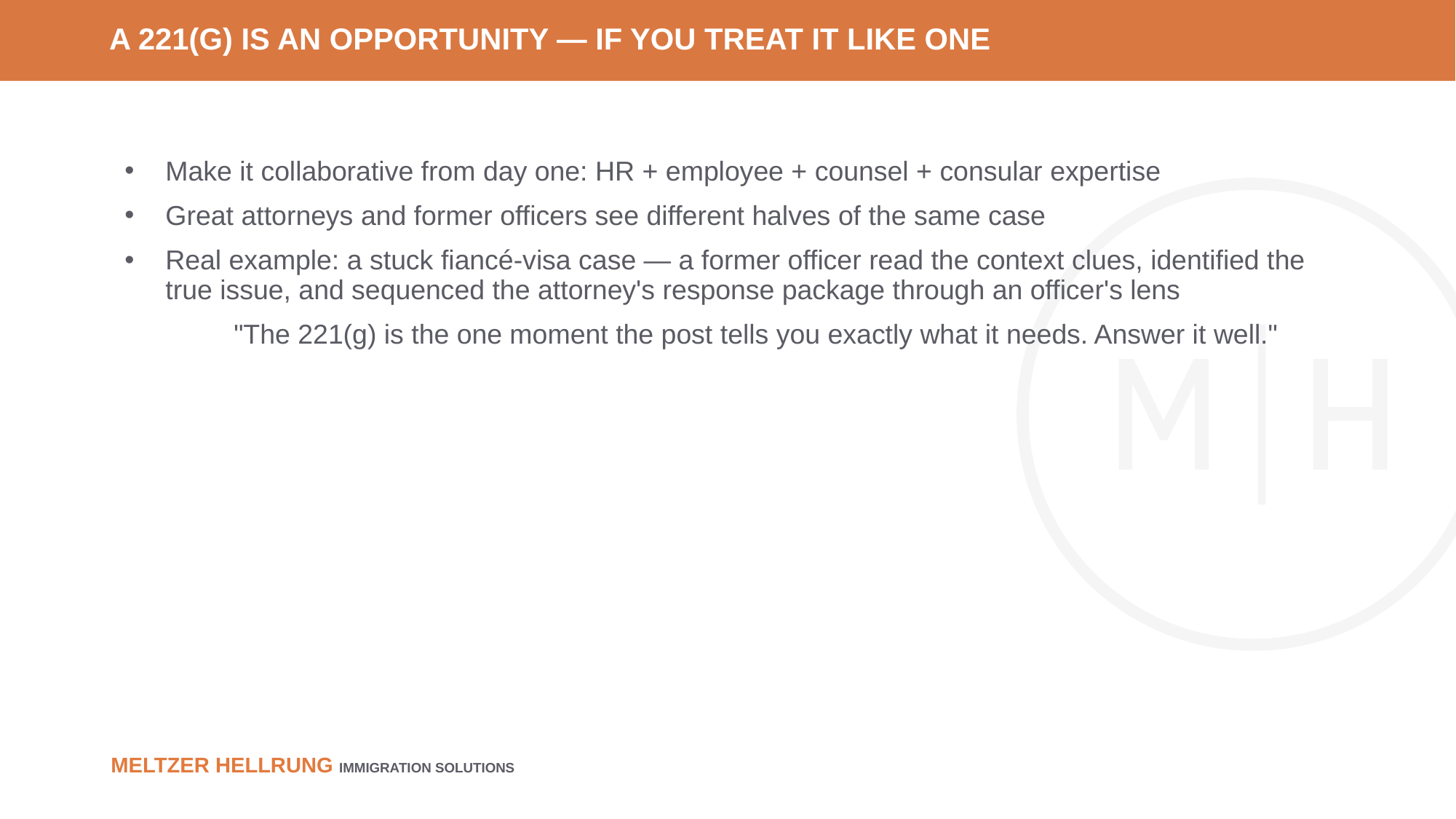

# A 221(G) IS AN OPPORTUNITY — IF YOU TREAT IT LIKE ONE
Make it collaborative from day one: HR + employee + counsel + consular expertise
Great attorneys and former officers see different halves of the same case
Real example: a stuck fiancé-visa case — a former officer read the context clues, identified the true issue, and sequenced the attorney's response package through an officer's lens
	"The 221(g) is the one moment the post tells you exactly what it needs. Answer it well."